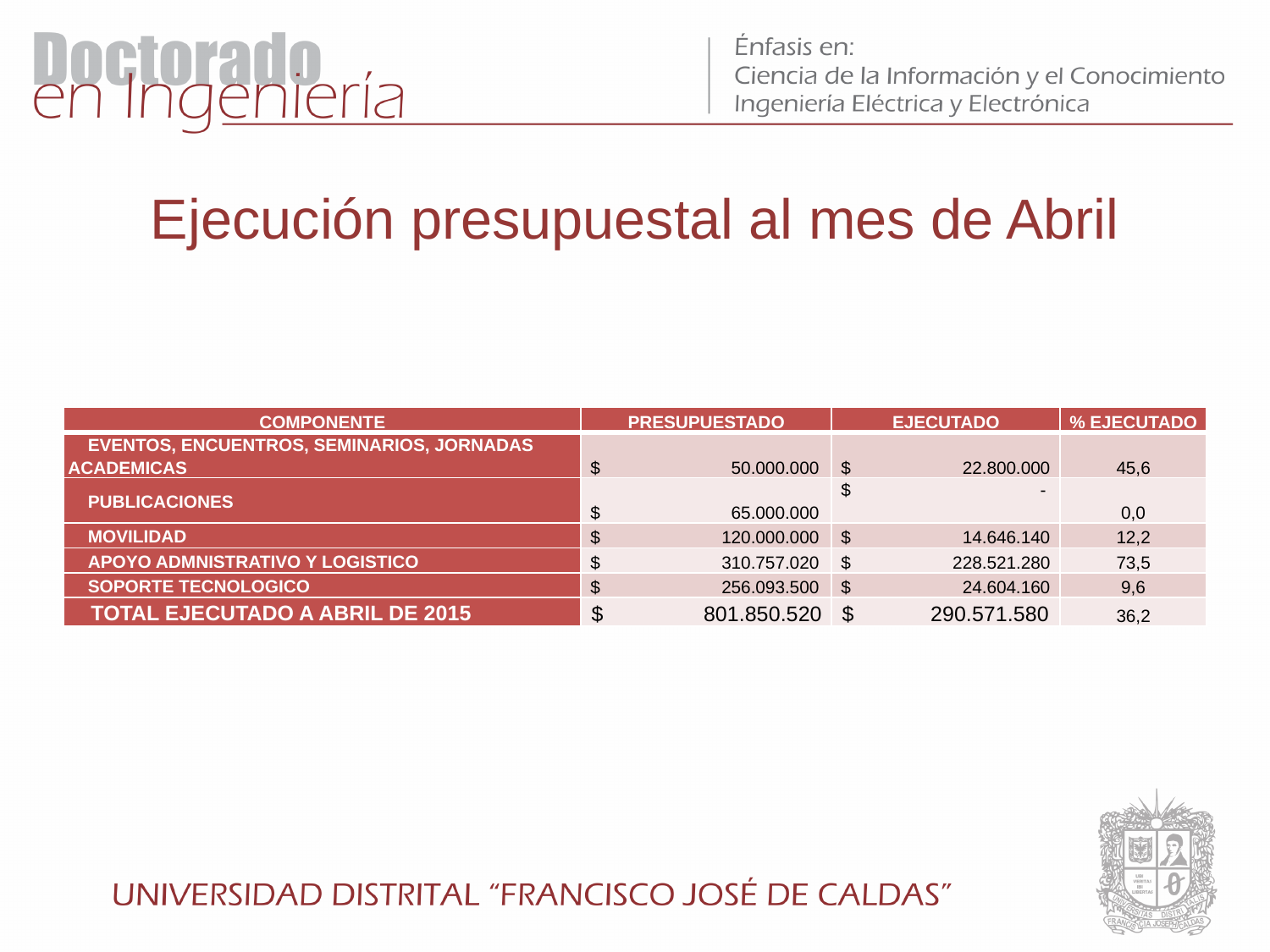

# Ejecución presupuestal al mes de Abril
| COMPONENTE | PRESUPUESTADO | EJECUTADO | % EJECUTADO |
| --- | --- | --- | --- |
| EVENTOS, ENCUENTROS, SEMINARIOS, JORNADAS ACADEMICAS | $ 50.000.000 | $ 22.800.000 | 45,6 |
| PUBLICACIONES | $ 65.000.000 | $ - | 0,0 |
| MOVILIDAD | $ 120.000.000 | $ 14.646.140 | 12,2 |
| APOYO ADMNISTRATIVO Y LOGISTICO | $ 310.757.020 | $ 228.521.280 | 73,5 |
| SOPORTE TECNOLOGICO | $ 256.093.500 | $ 24.604.160 | 9,6 |
| TOTAL EJECUTADO A ABRIL DE 2015 | $ 801.850.520 | $ 290.571.580 | 36,2 |